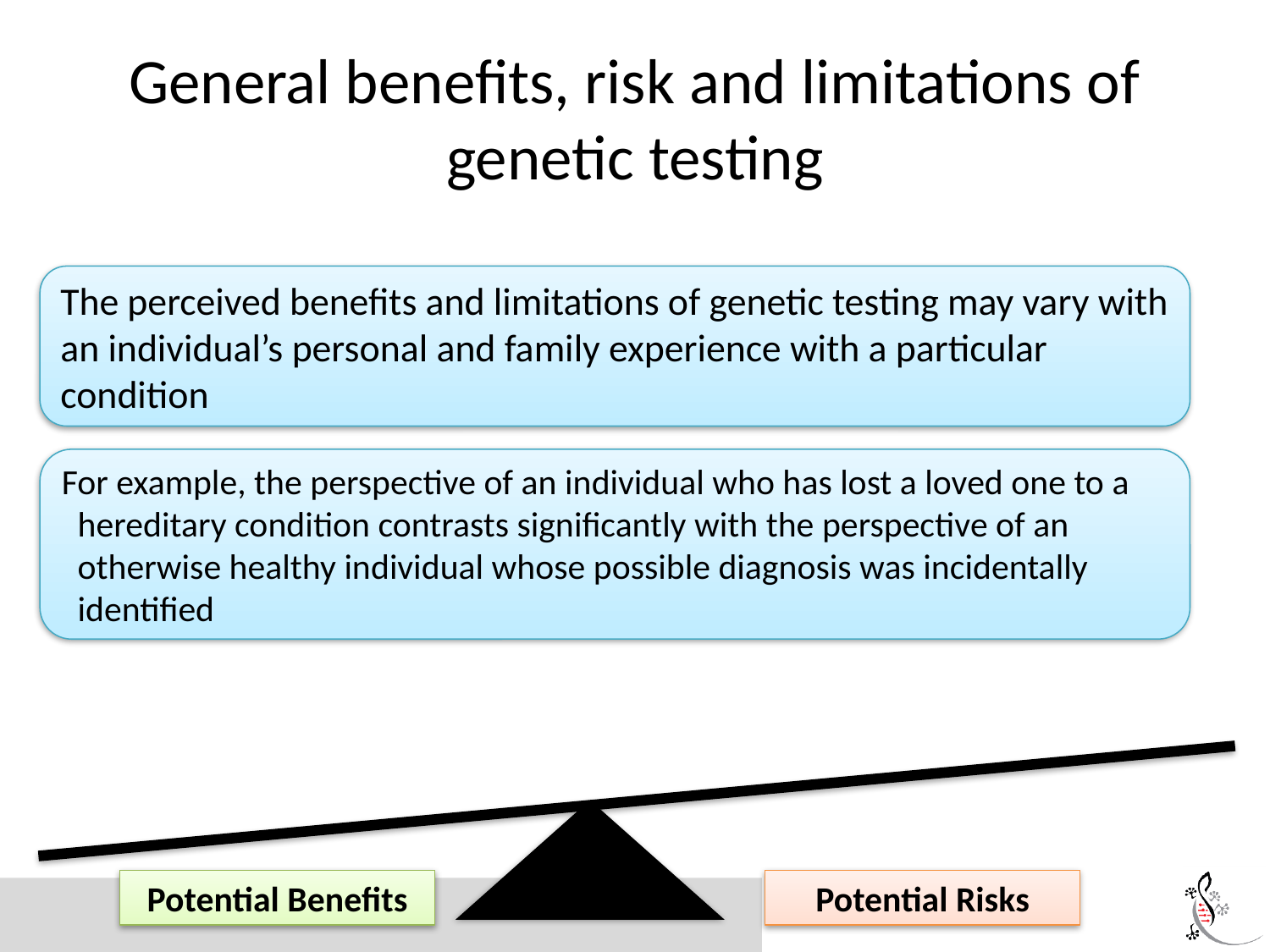

# General benefits, risk and limitations of genetic testing
The perceived benefits and limitations of genetic testing may vary with an individual’s personal and family experience with a particular condition
For example, the perspective of an individual who has lost a loved one to a hereditary condition contrasts significantly with the perspective of an otherwise healthy individual whose possible diagnosis was incidentally identified

Potential Benefits
Potential Risks